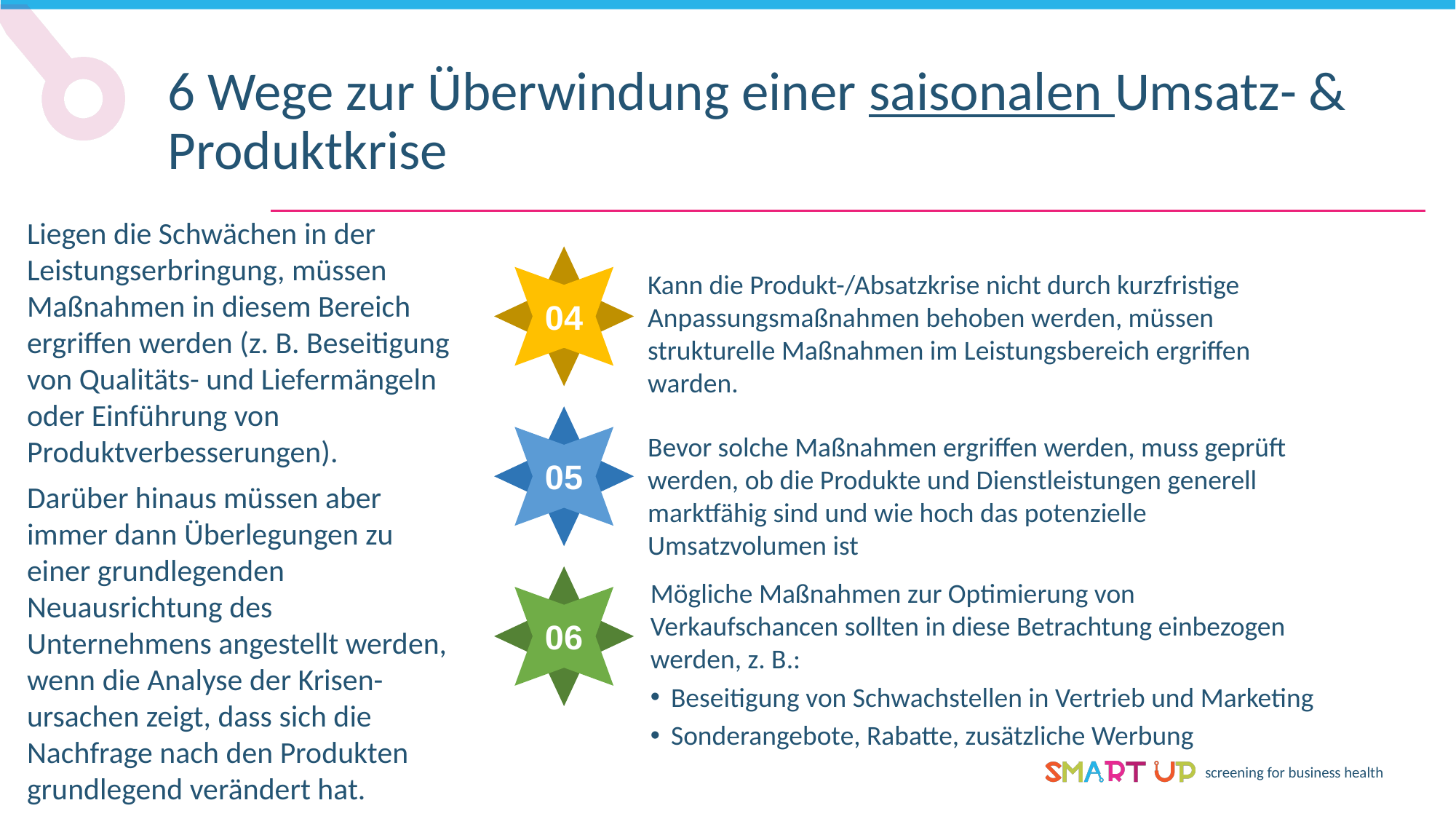

6 Wege zur Überwindung einer saisonalen Umsatz- & Produktkrise
Liegen die Schwächen in der Leistungserbringung, müssen Maßnahmen in diesem Bereich ergriffen werden (z. B. Beseitigung von Qualitäts- und Liefermängeln oder Einführung von Produktverbesserungen).
Darüber hinaus müssen aber immer dann Überlegungen zu einer grundlegenden Neuausrichtung des Unternehmens angestellt werden, wenn die Analyse der Krisen-ursachen zeigt, dass sich die Nachfrage nach den Produkten grundlegend verändert hat.

Kann die Produkt-/Absatzkrise nicht durch kurzfristige Anpassungsmaßnahmen behoben werden, müssen strukturelle Maßnahmen im Leistungsbereich ergriffen warden.
04

Bevor solche Maßnahmen ergriffen werden, muss geprüft werden, ob die Produkte und Dienstleistungen generell marktfähig sind und wie hoch das potenzielle Umsatzvolumen ist
05

Mögliche Maßnahmen zur Optimierung von Verkaufschancen sollten in diese Betrachtung einbezogen werden, z. B.:
Beseitigung von Schwachstellen in Vertrieb und Marketing
Sonderangebote, Rabatte, zusätzliche Werbung
06